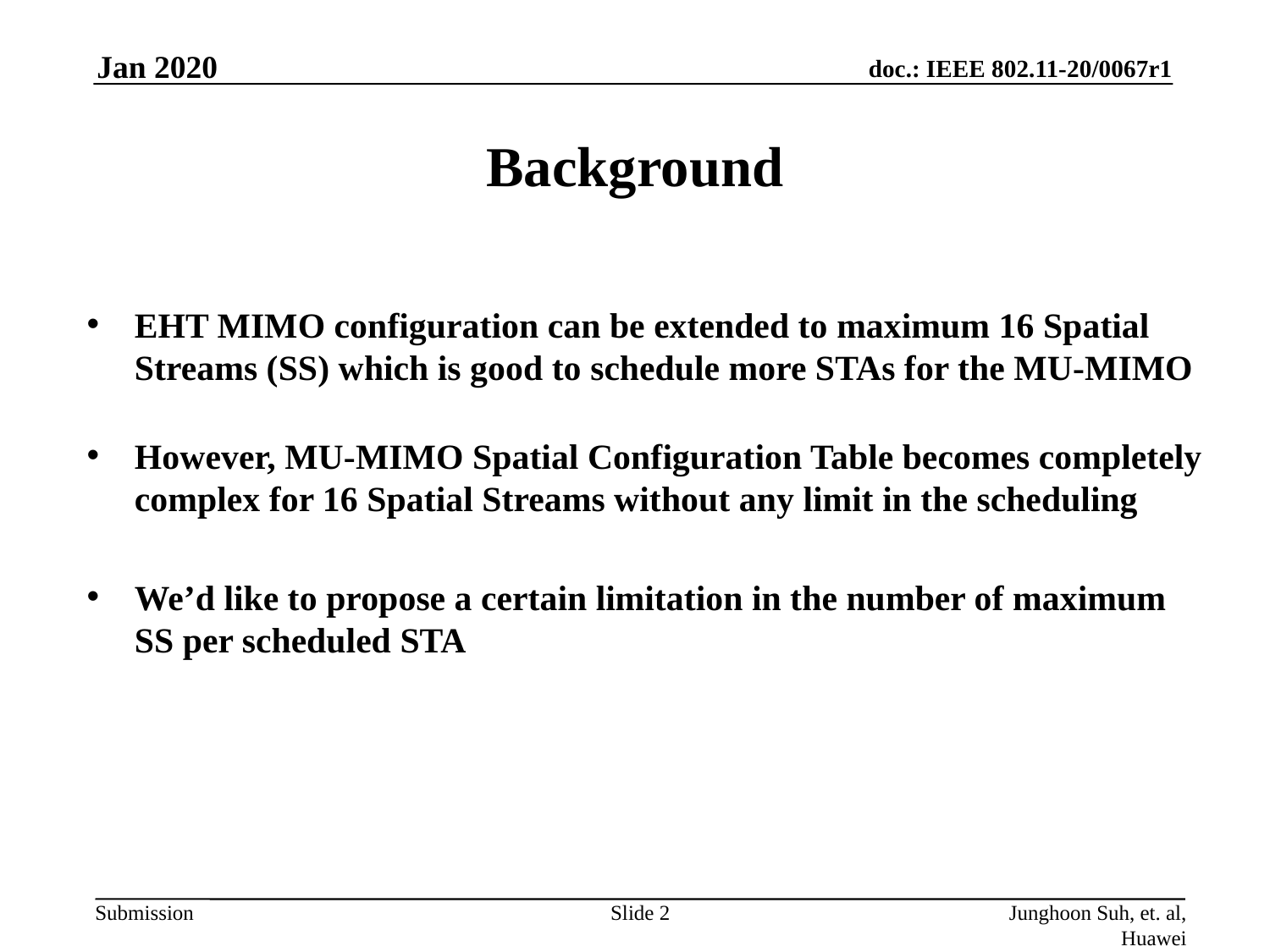

Jan 2020
# Background
EHT MIMO configuration can be extended to maximum 16 Spatial Streams (SS) which is good to schedule more STAs for the MU-MIMO

However, MU-MIMO Spatial Configuration Table becomes completely complex for 16 Spatial Streams without any limit in the scheduling

We’d like to propose a certain limitation in the number of maximum SS per scheduled STA

Slide 2
Junghoon Suh, et. al, Huawei